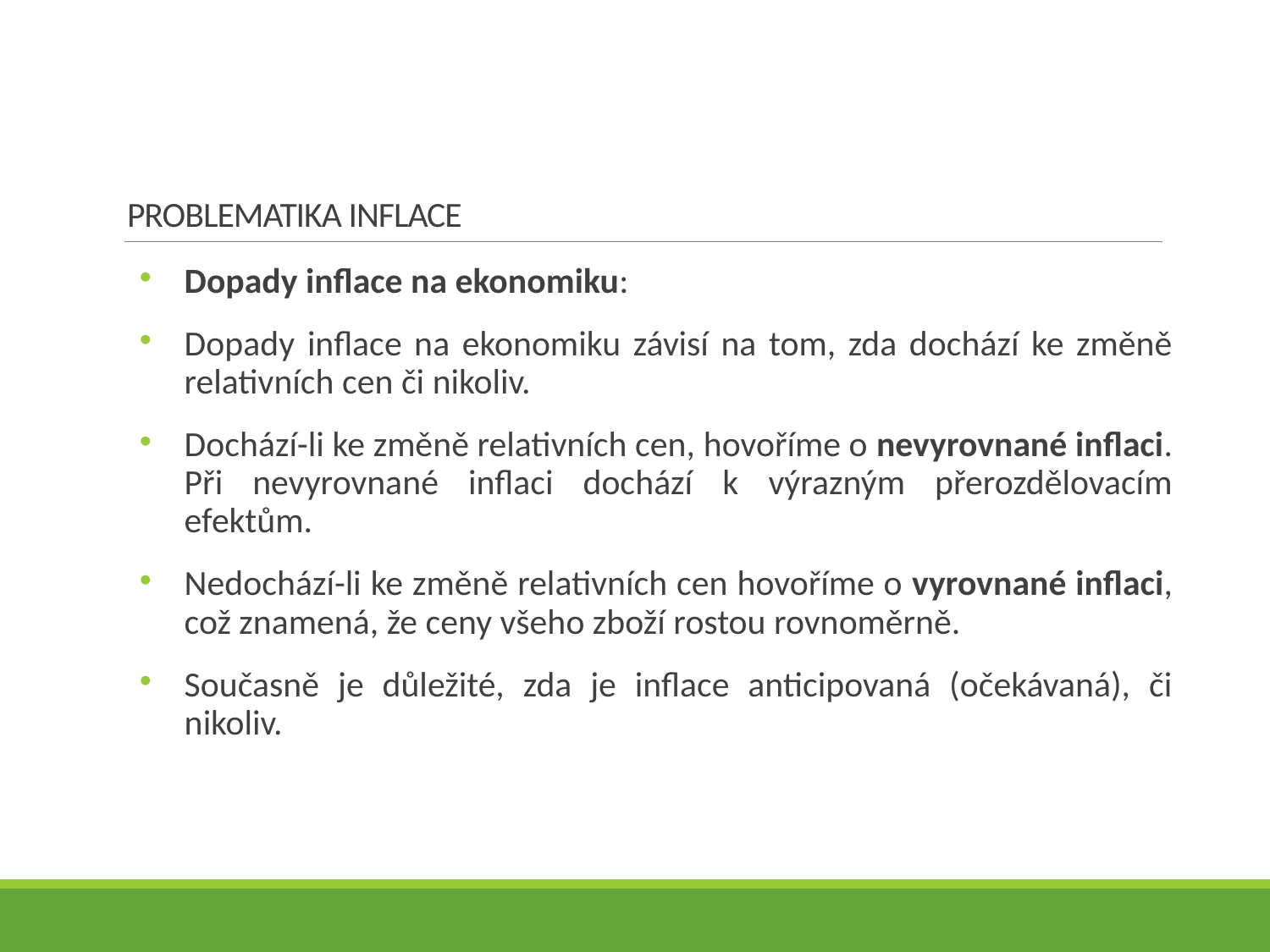

# Problematika inflace
Dopady inflace na ekonomiku:
Dopady inflace na ekonomiku závisí na tom, zda dochází ke změně relativních cen či nikoliv.
Dochází-li ke změně relativních cen, hovoříme o nevyrovnané inflaci. Při nevyrovnané inflaci dochází k výrazným přerozdělovacím efektům.
Nedochází-li ke změně relativních cen hovoříme o vyrovnané inflaci, což znamená, že ceny všeho zboží rostou rovnoměrně.
Současně je důležité, zda je inflace anticipovaná (očekávaná), či nikoliv.